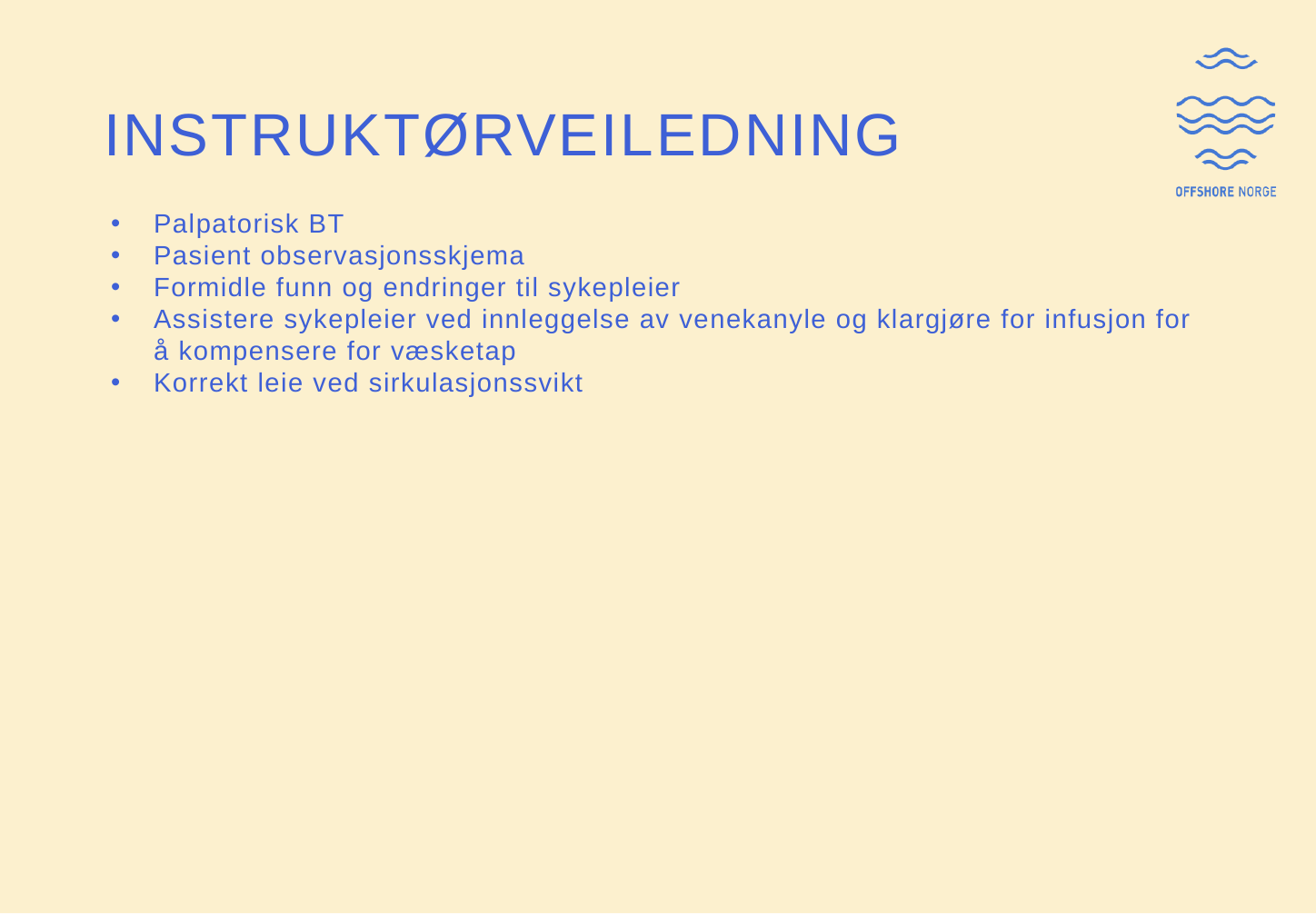

# INSTRUKTØRVEILEDNING
Palpatorisk BT
Pasient observasjonsskjema
Formidle funn og endringer til sykepleier
Assistere sykepleier ved innleggelse av venekanyle og klargjøre for infusjon for å kompensere for væsketap
Korrekt leie ved sirkulasjonssvikt